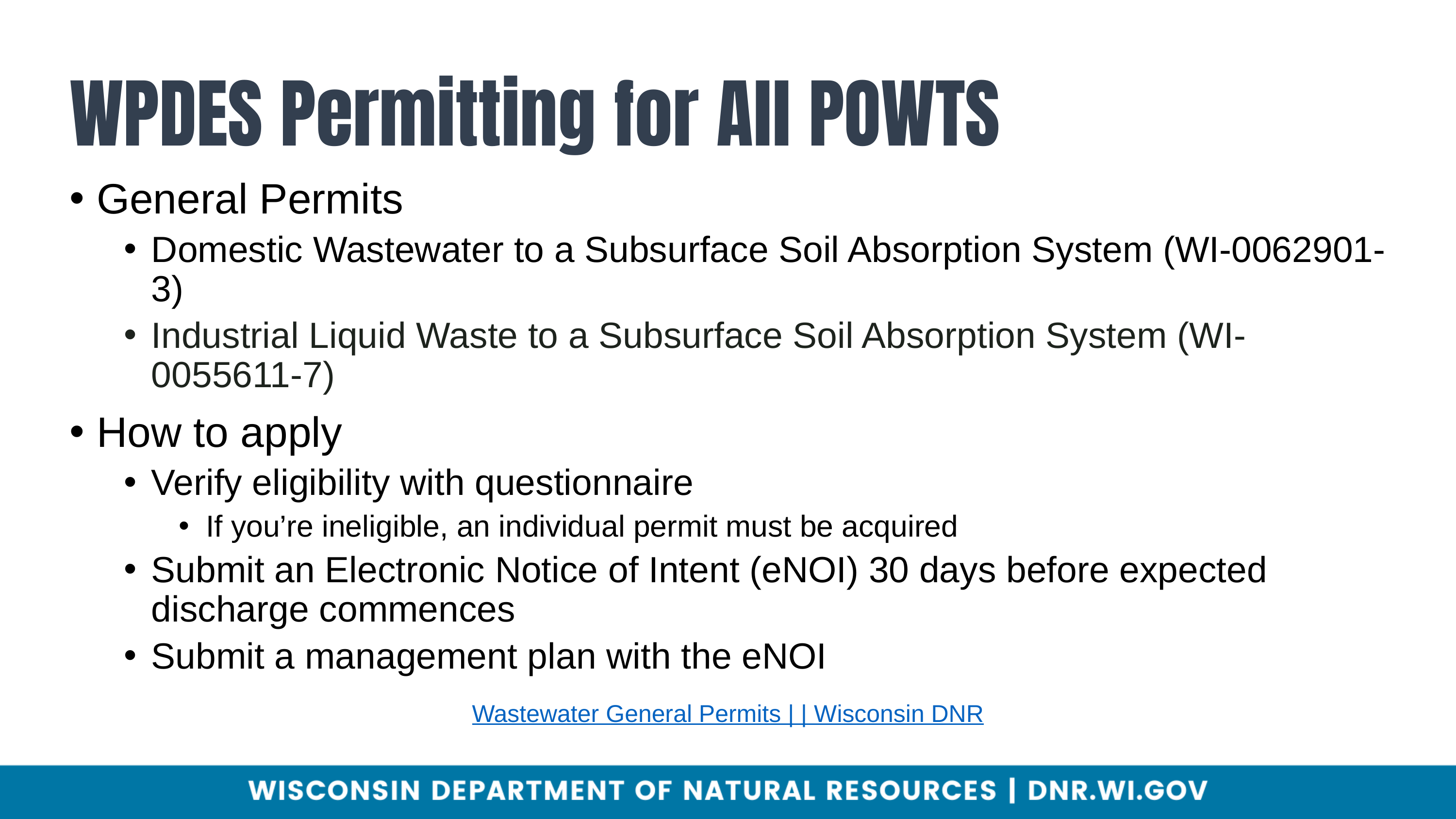

WPDES Permitting for All POWTS
General Permits
Domestic Wastewater to a Subsurface Soil Absorption System (WI-0062901-3)
Industrial Liquid Waste to a Subsurface Soil Absorption System (WI-0055611-7)
How to apply
Verify eligibility with questionnaire
If you’re ineligible, an individual permit must be acquired
Submit an Electronic Notice of Intent (eNOI) 30 days before expected discharge commences
Submit a management plan with the eNOI

Wastewater General Permits | | Wisconsin DNR